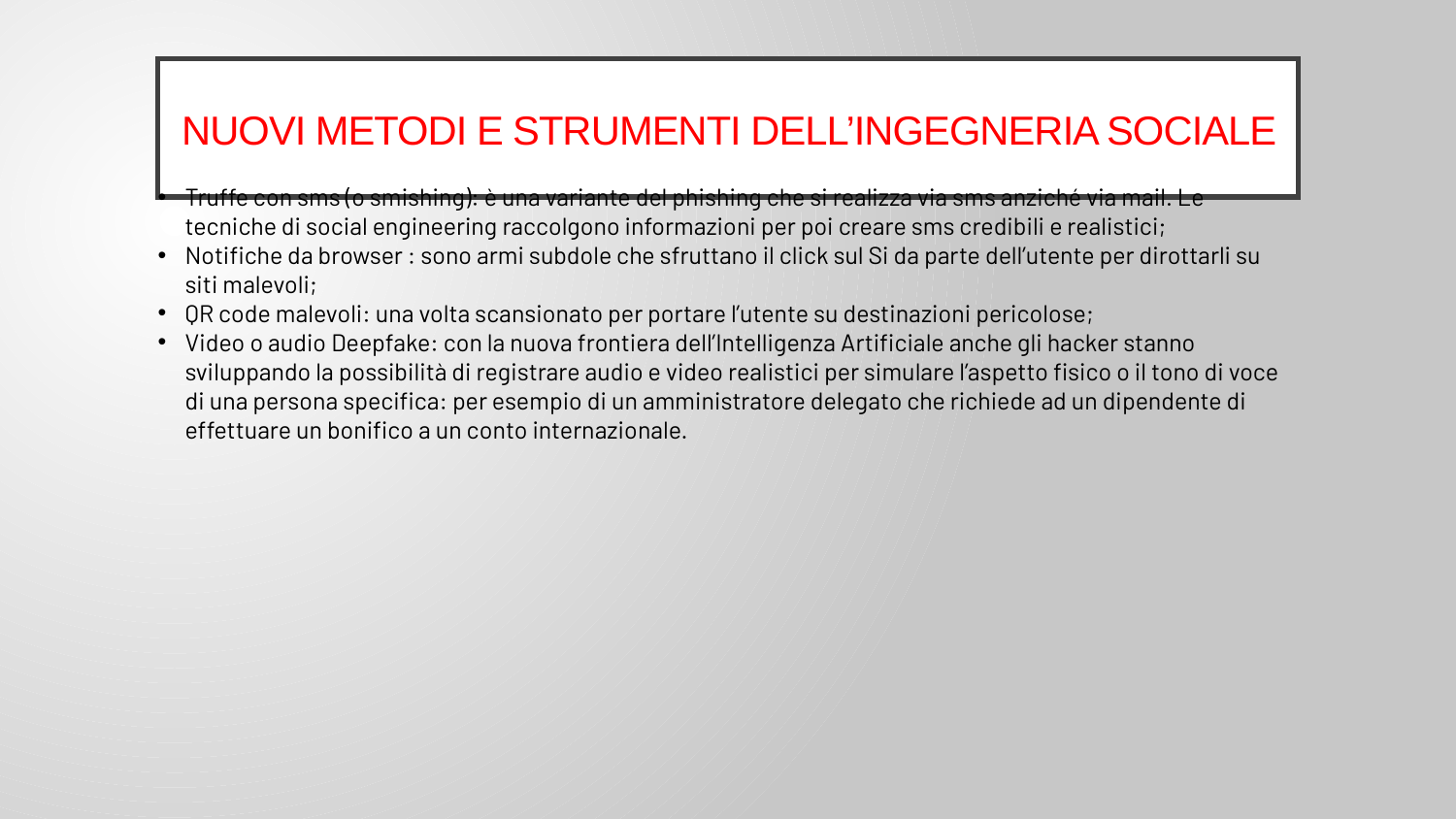

# NUOVI METODI E STRUMENTI dell’ingegneria sociale
Truffe con sms (o smishing): è una variante del phishing che si realizza via sms anziché via mail. Le tecniche di social engineering raccolgono informazioni per poi creare sms credibili e realistici;
Notifiche da browser : sono armi subdole che sfruttano il click sul Si da parte dell’utente per dirottarli su siti malevoli;
QR code malevoli: una volta scansionato per portare l’utente su destinazioni pericolose;
Video o audio Deepfake: con la nuova frontiera dell’Intelligenza Artificiale anche gli hacker stanno sviluppando la possibilità di registrare audio e video realistici per simulare l’aspetto fisico o il tono di voce di una persona specifica: per esempio di un amministratore delegato che richiede ad un dipendente di effettuare un bonifico a un conto internazionale.